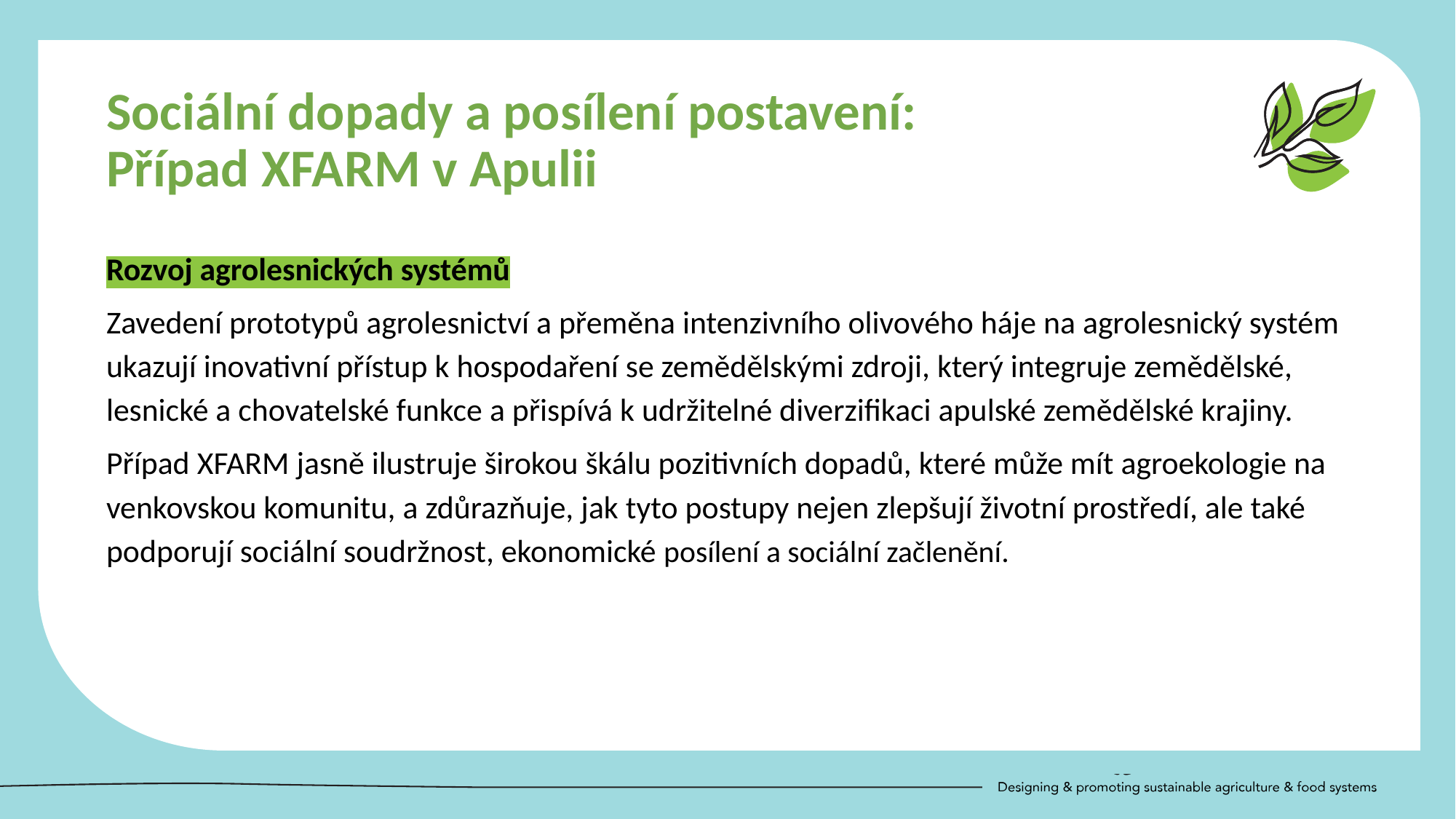

Sociální dopady a posílení postavení:
Případ XFARM v Apulii

Rozvoj agrolesnických systémů
Zavedení prototypů agrolesnictví a přeměna intenzivního olivového háje na agrolesnický systém ukazují inovativní přístup k hospodaření se zemědělskými zdroji, který integruje zemědělské, lesnické a chovatelské funkce a přispívá k udržitelné diverzifikaci apulské zemědělské krajiny.
Případ XFARM jasně ilustruje širokou škálu pozitivních dopadů, které může mít agroekologie na venkovskou komunitu, a zdůrazňuje, jak tyto postupy nejen zlepšují životní prostředí, ale také podporují sociální soudržnost, ekonomické posílení a sociální začlenění.